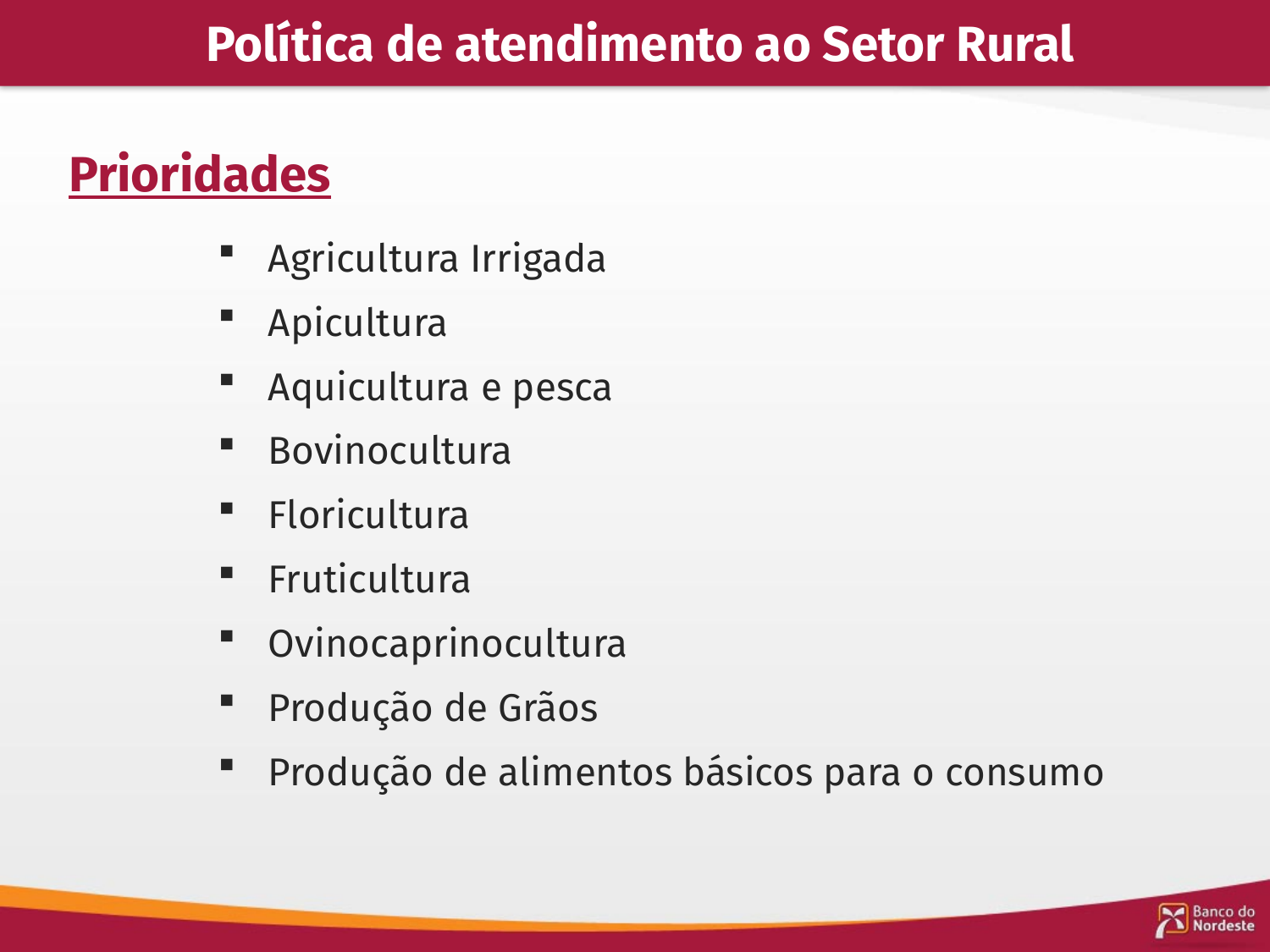

Política de atendimento ao Setor Rural
 Prioridades
  Agricultura Irrigada
  Apicultura
  Aquicultura e pesca
  Bovinocultura
  Floricultura
  Fruticultura
  Ovinocaprinocultura
  Produção de Grãos
  Produção de alimentos básicos para o consumo